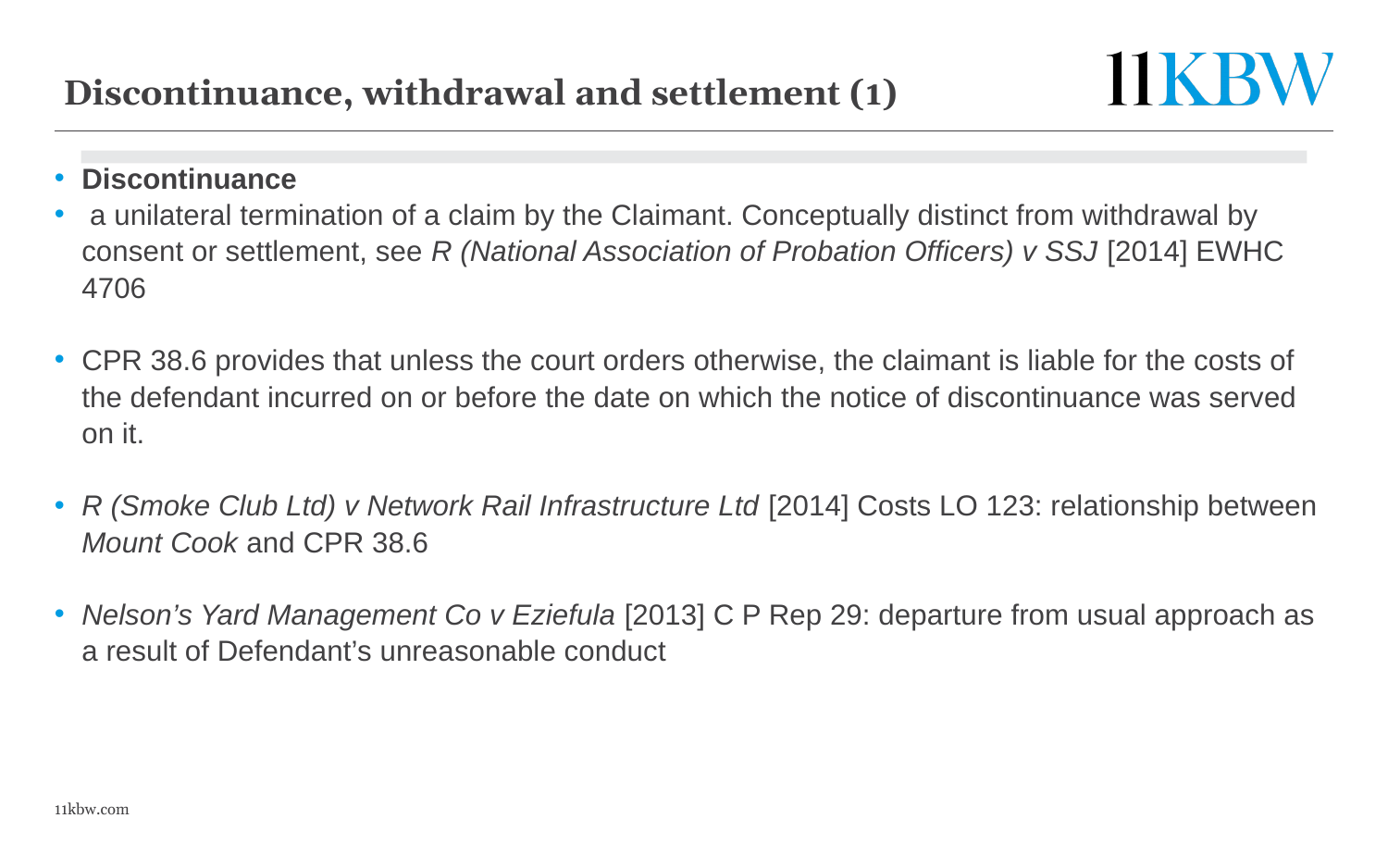

7
# Discontinuance, withdrawal and settlement (1)
Discontinuance
 a unilateral termination of a claim by the Claimant. Conceptually distinct from withdrawal by consent or settlement, see R (National Association of Probation Officers) v SSJ [2014] EWHC 4706

CPR 38.6 provides that unless the court orders otherwise, the claimant is liable for the costs of the defendant incurred on or before the date on which the notice of discontinuance was served on it.

R (Smoke Club Ltd) v Network Rail Infrastructure Ltd [2014] Costs LO 123: relationship between Mount Cook and CPR 38.6

Nelson’s Yard Management Co v Eziefula [2013] C P Rep 29: departure from usual approach as a result of Defendant’s unreasonable conduct

11kbw.com